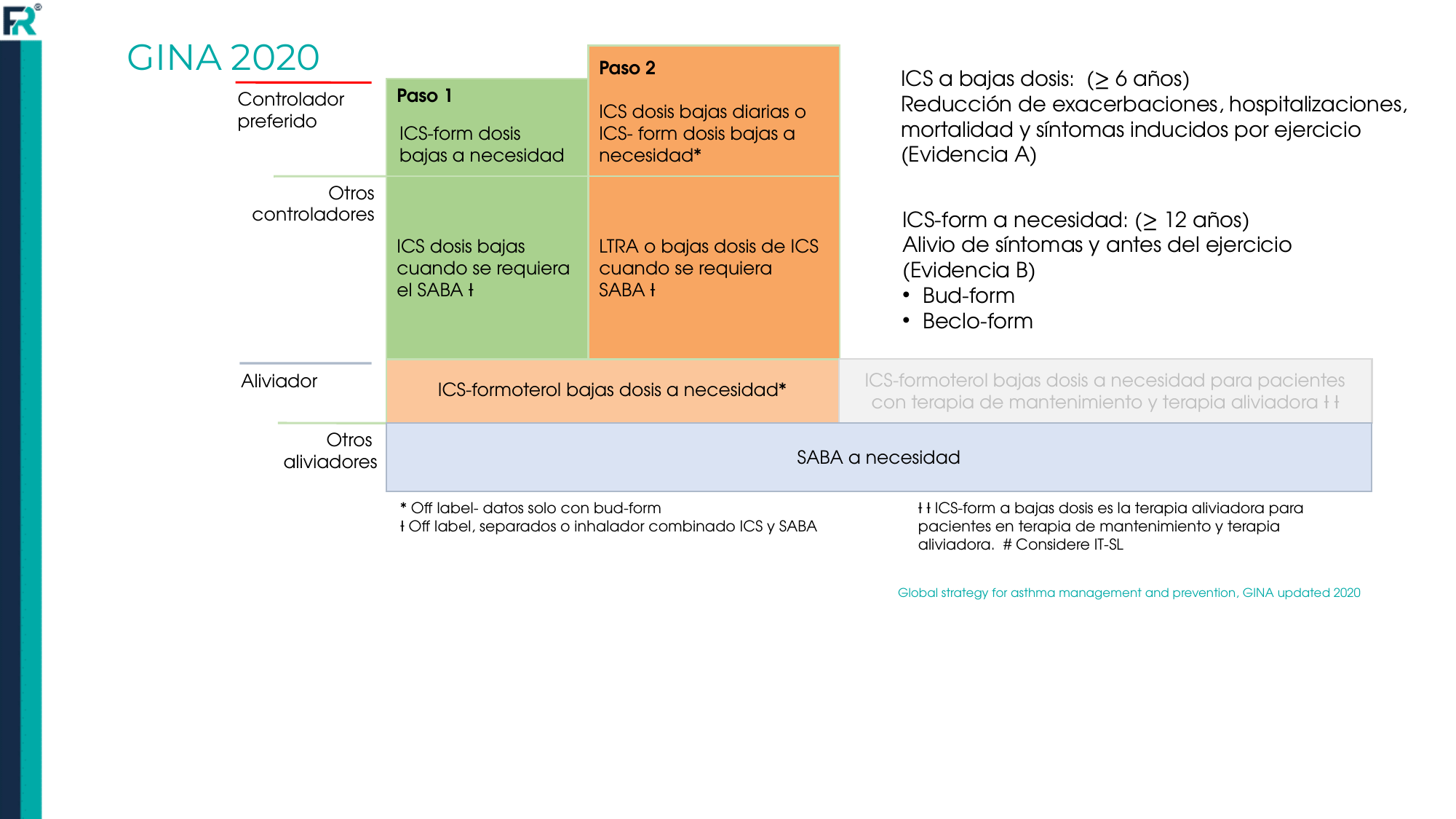

GINA 2020
Paso 2

ICS dosis bajas diarias o
ICS- form dosis bajas a necesidad*
Paso 1

ICS-form dosis bajas a necesidad
ICS dosis bajas cuando se requiera el SABA Ɨ
LTRA o bajas dosis de ICS cuando se requiera
SABA Ɨ
ICS-formoterol bajas dosis a necesidad*
ICS-formoterol bajas dosis a necesidad para pacientes con terapia de mantenimiento y terapia aliviadora Ɨ Ɨ
SABA a necesidad
ICS a bajas dosis:  (≥ 6 años)
Reducción de exacerbaciones, hospitalizaciones, mortalidad y síntomas inducidos por ejercicio
(Evidencia A)
Controlador preferido
Otros controladores
ICS-form a necesidad: (≥ 12 años)
Alivio de síntomas y antes del ejercicio
(Evidencia B)
Bud-form
Beclo-form
Aliviador
Otros
aliviadores
* Off label- datos solo con bud-form
Ɨ Off label, separados o inhalador combinado ICS y SABA
Ɨ Ɨ ICS-form a bajas dosis es la terapia aliviadora para pacientes en terapia de mantenimiento y terapia aliviadora.  # Considere IT-SL
Global strategy for asthma management and prevention, GINA updated 2020